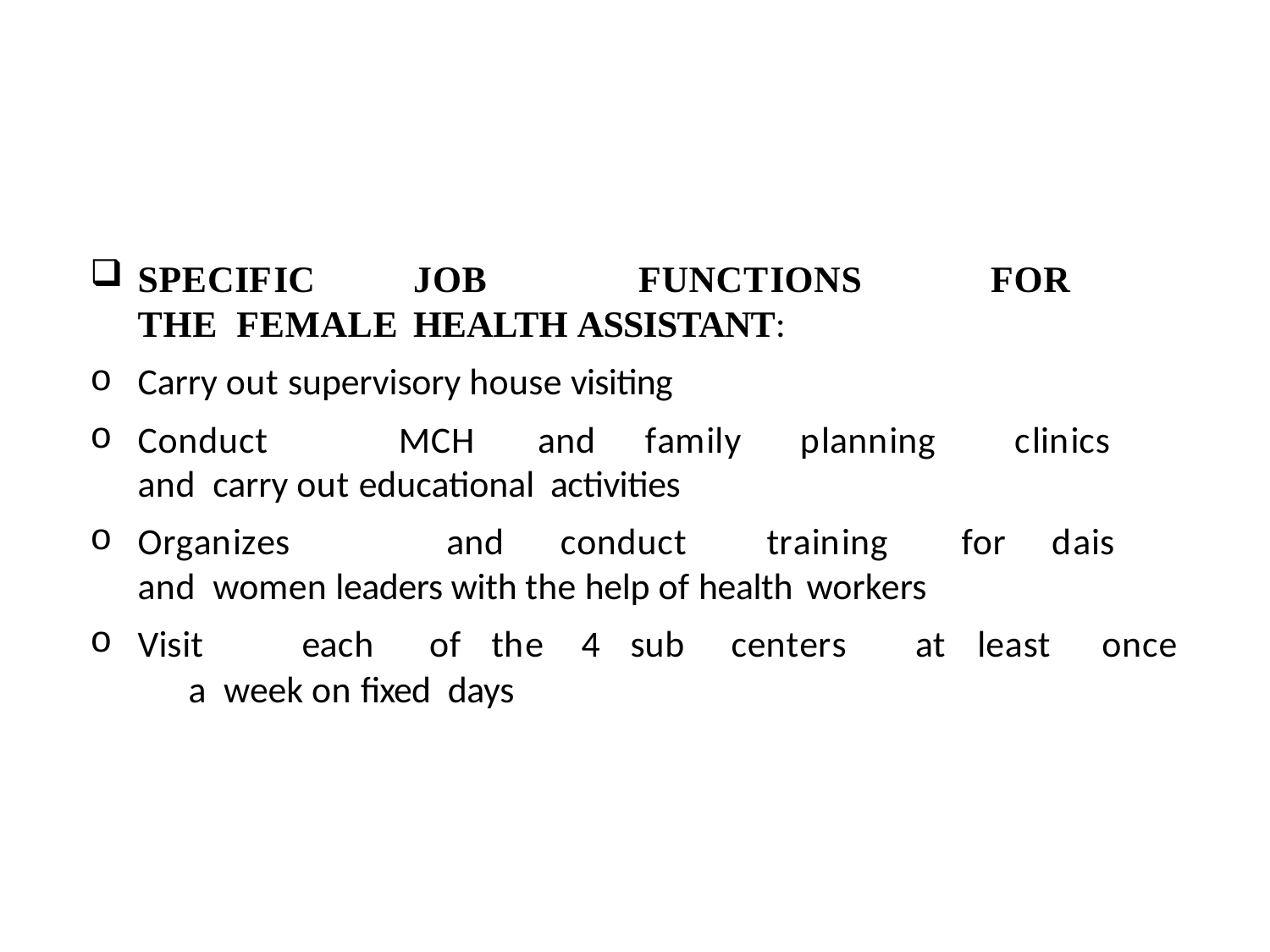

#
SPECIFIC	JOB	FUNCTIONS	FOR	THE  FEMALE	HEALTH ASSISTANT:
Carry out supervisory house visiting
Conduct	MCH	and	family	planning	clinics	and  carry out educational activities
Organizes	and	conduct	training	for	dais	and  women leaders with the help of health workers
Visit	each	of	the	4	sub	centers	at	least	once	a  week on fixed days